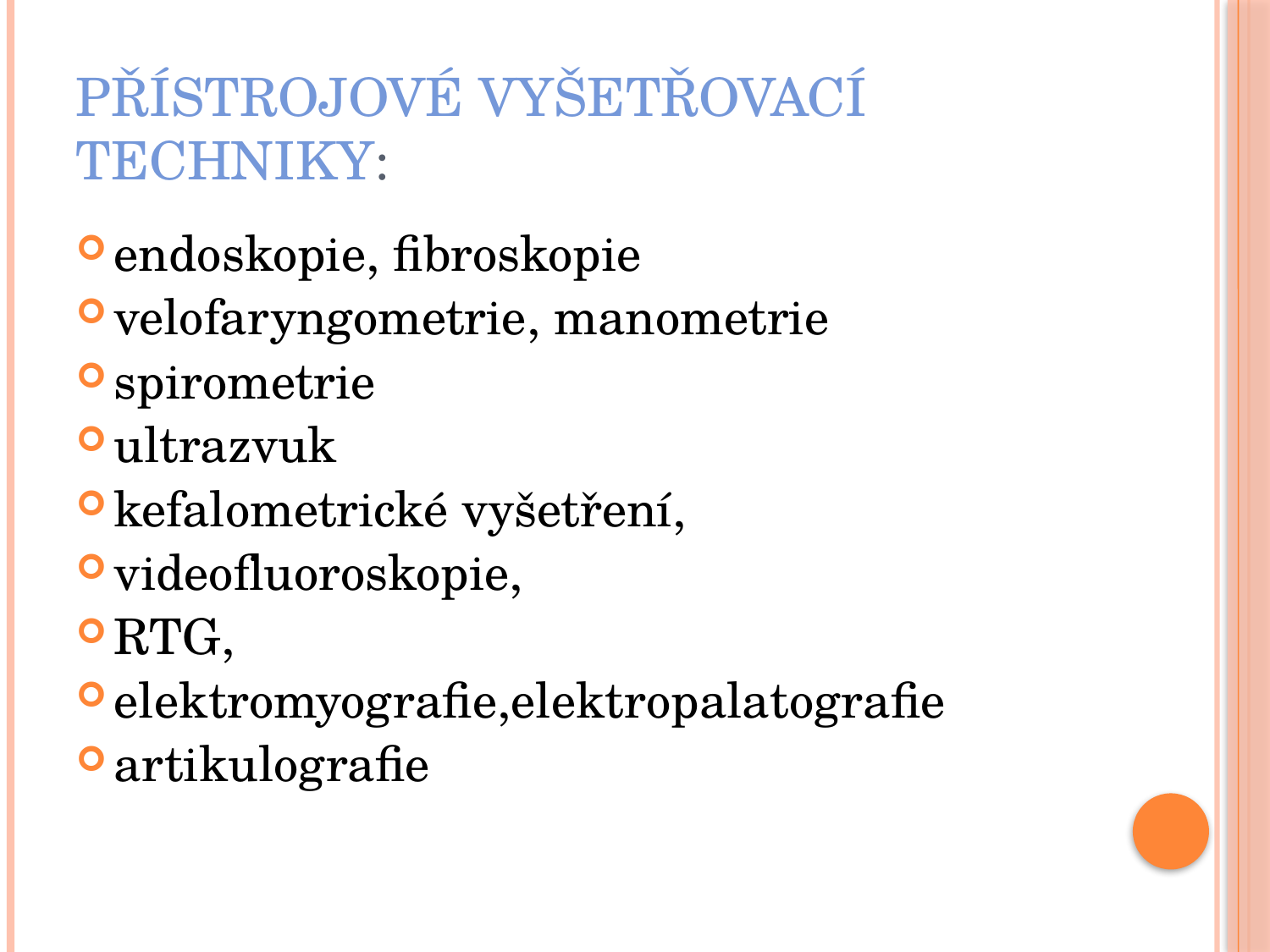

# Přístrojové vyšetřovací techniky:
endoskopie, fibroskopie
velofaryngometrie, manometrie
spirometrie
ultrazvuk
kefalometrické vyšetření,
videofluoroskopie,
RTG,
elektromyografie,elektropalatografie
artikulografie